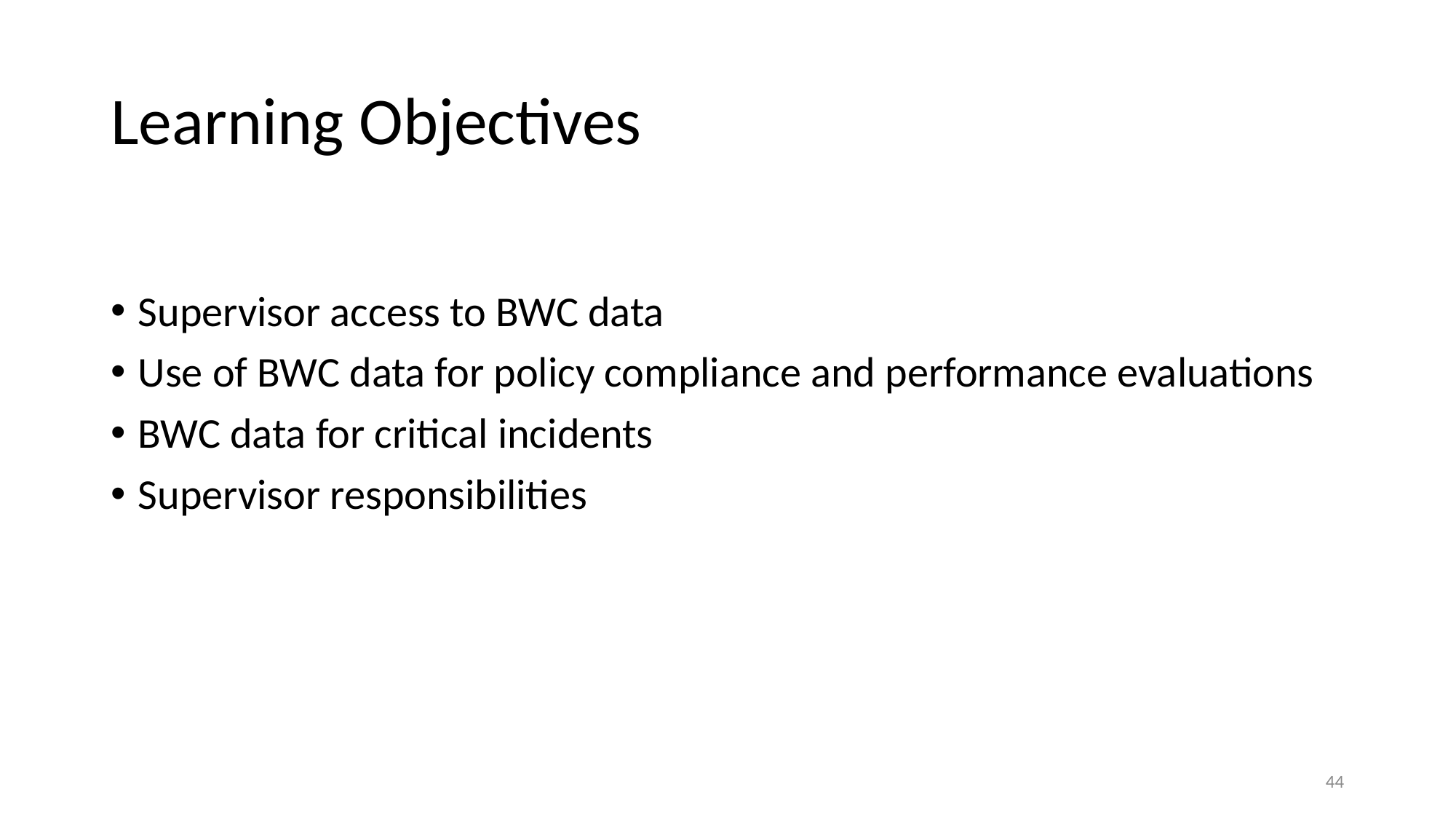

# Learning Objectives

Supervisor access to BWC data
Use of BWC data for policy compliance and performance evaluations
BWC data for critical incidents
Supervisor responsibilities
44